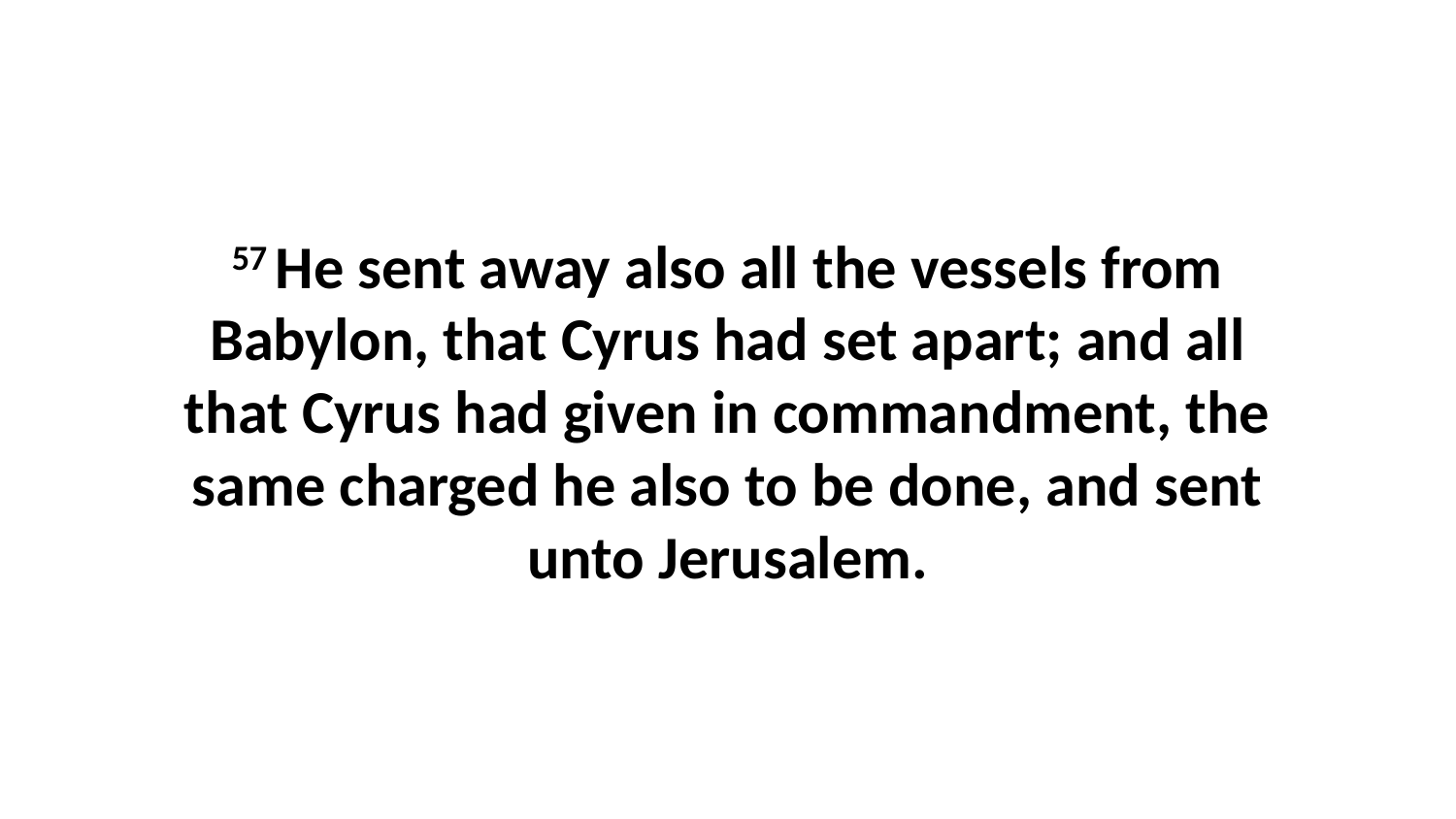

57 He sent away also all the vessels from Babylon, that Cyrus had set apart; and all that Cyrus had given in commandment, the same charged he also to be done, and sent unto Jerusalem.